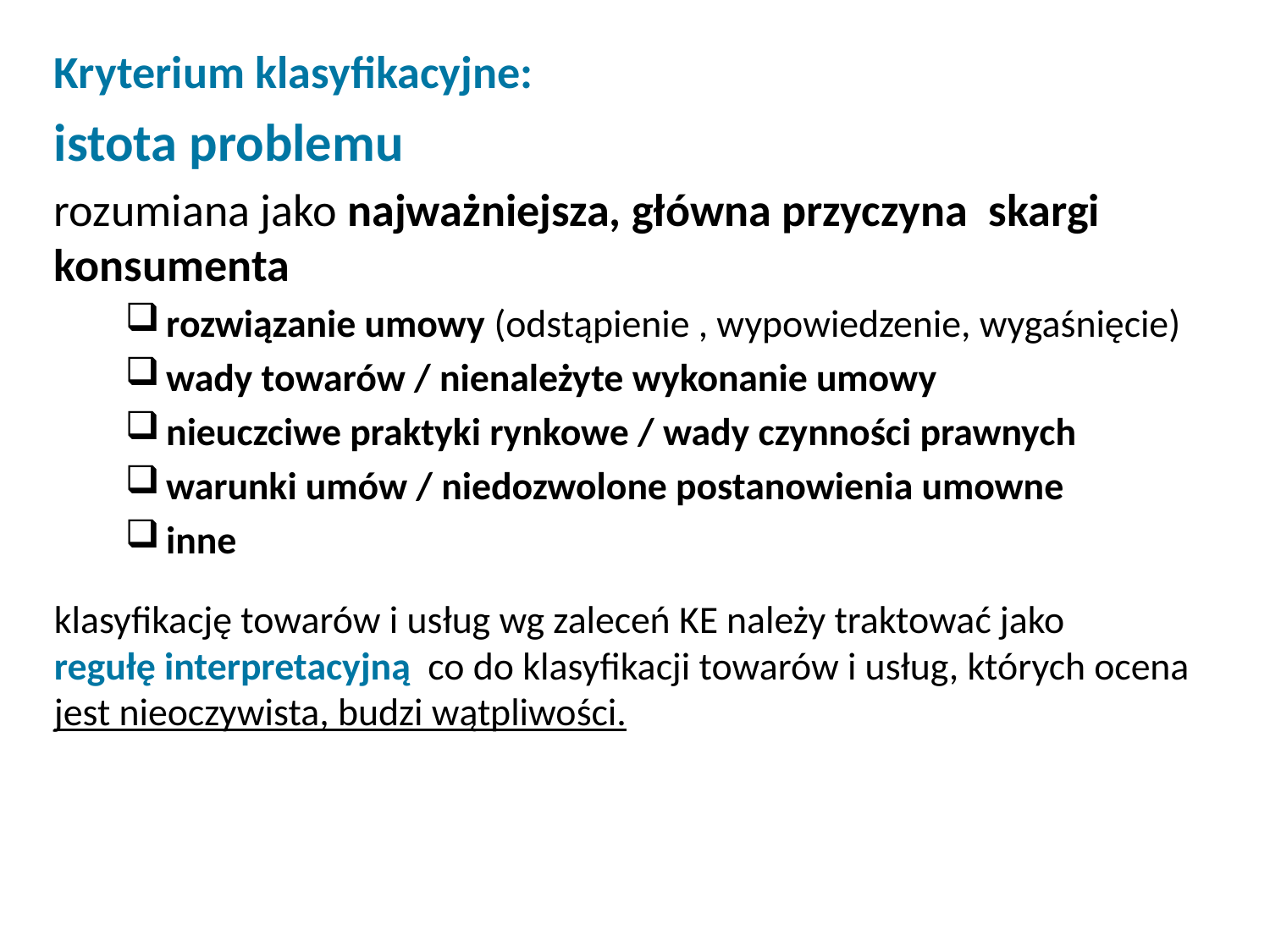

Kryterium klasyfikacyjne:
istota problemu
rozumiana jako najważniejsza, główna przyczyna  skargi konsumenta
rozwiązanie umowy (odstąpienie , wypowiedzenie, wygaśnięcie)
wady towarów / nienależyte wykonanie umowy
nieuczciwe praktyki rynkowe / wady czynności prawnych
warunki umów / niedozwolone postanowienia umowne
inne

klasyfikację towarów i usług wg zaleceń KE należy traktować jako
regułę interpretacyjną  co do klasyfikacji towarów i usług, których ocena
jest nieoczywista, budzi wątpliwości.